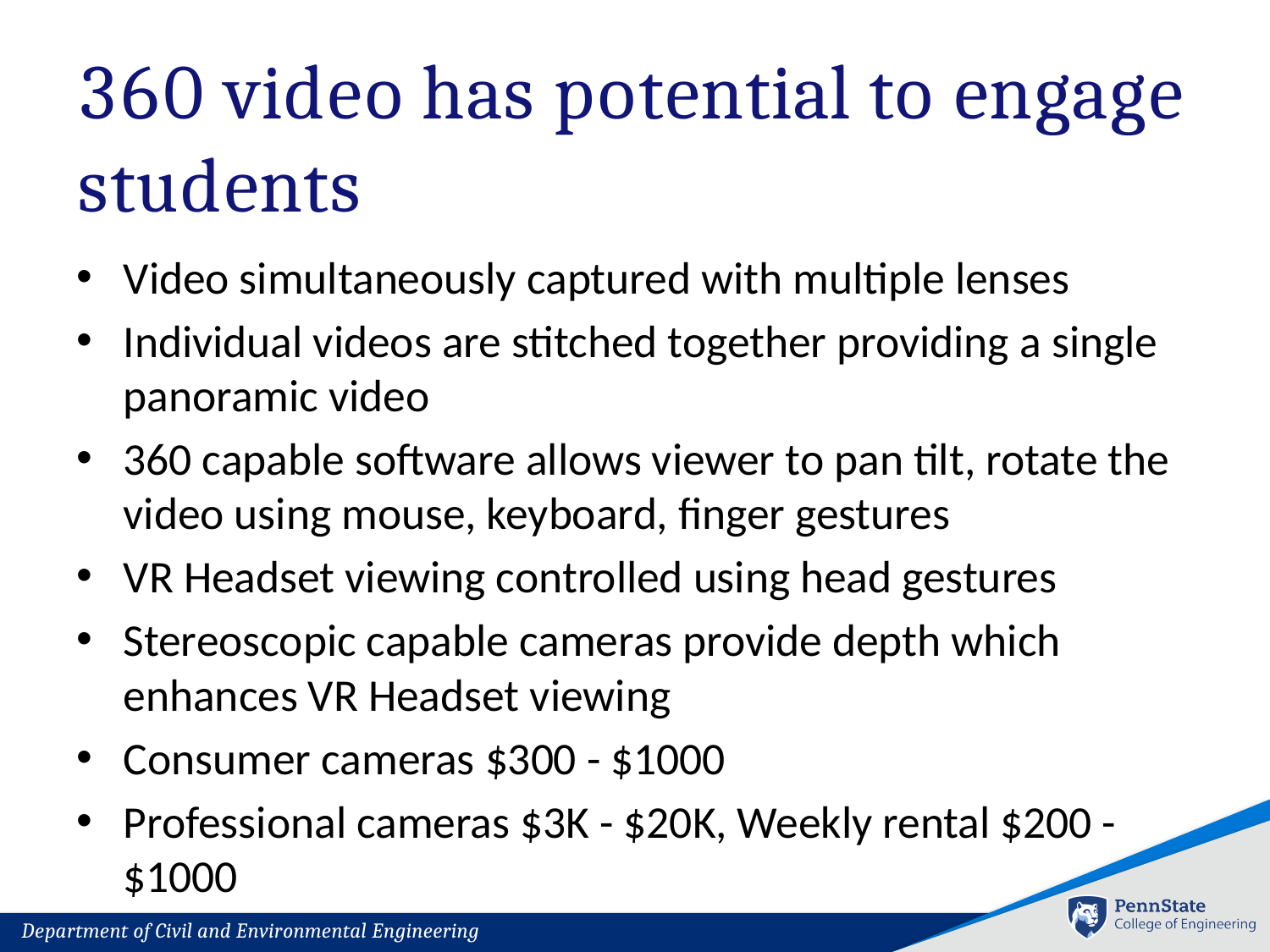

# 360 video has potential to engage students
Video simultaneously captured with multiple lenses
Individual videos are stitched together providing a single panoramic video
360 capable software allows viewer to pan tilt, rotate the video using mouse, keyboard, finger gestures
VR Headset viewing controlled using head gestures
Stereoscopic capable cameras provide depth which enhances VR Headset viewing
Consumer cameras $300 - $1000
Professional cameras $3K - $20K, Weekly rental $200 - $1000